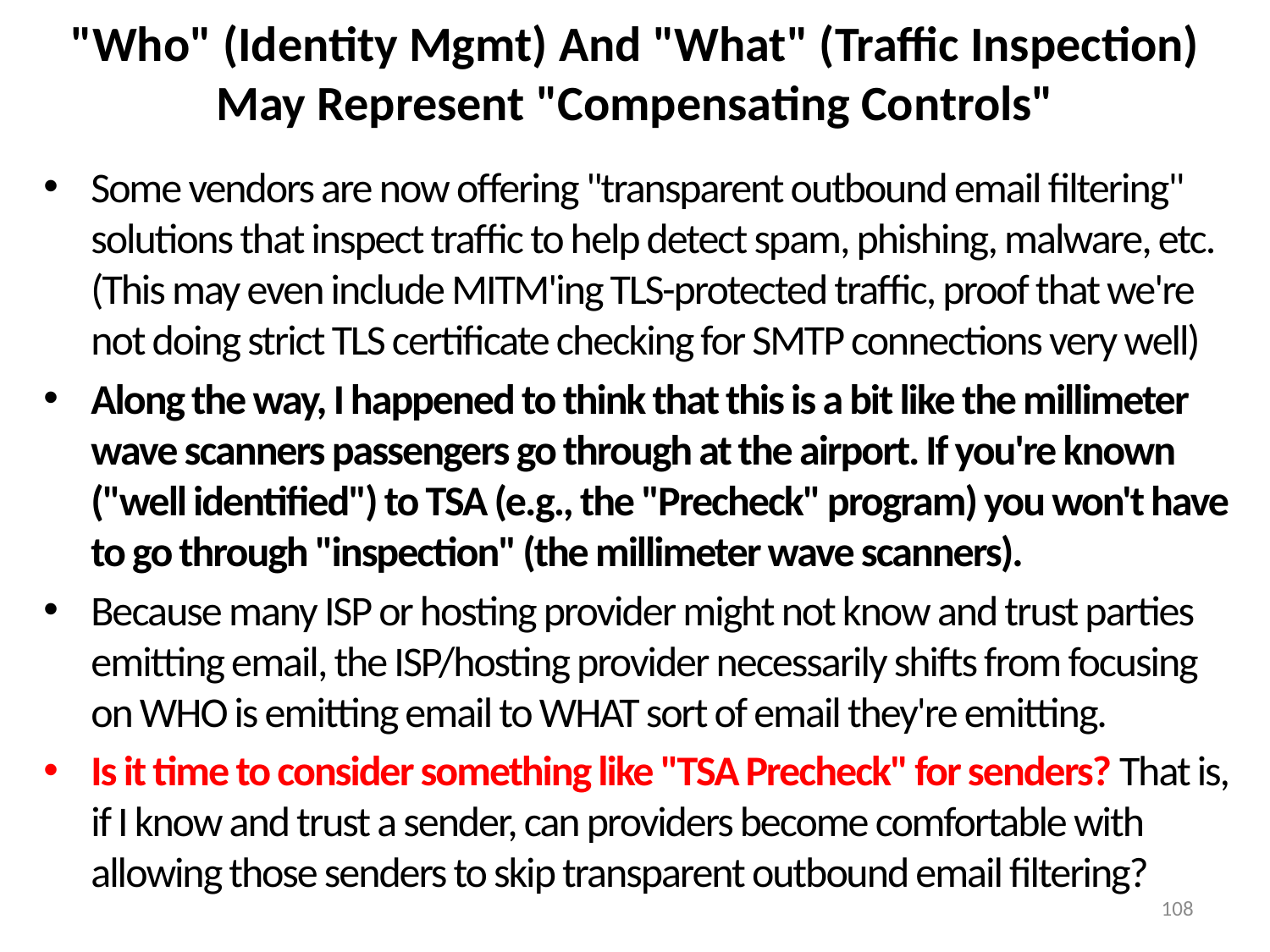

# "Who" (Identity Mgmt) And "What" (Traffic Inspection) May Represent "Compensating Controls"
Some vendors are now offering "transparent outbound email filtering" solutions that inspect traffic to help detect spam, phishing, malware, etc. (This may even include MITM'ing TLS-protected traffic, proof that we're not doing strict TLS certificate checking for SMTP connections very well)
Along the way, I happened to think that this is a bit like the millimeter wave scanners passengers go through at the airport. If you're known ("well identified") to TSA (e.g., the "Precheck" program) you won't have to go through "inspection" (the millimeter wave scanners).
Because many ISP or hosting provider might not know and trust parties emitting email, the ISP/hosting provider necessarily shifts from focusing on WHO is emitting email to WHAT sort of email they're emitting.
Is it time to consider something like "TSA Precheck" for senders? That is, if I know and trust a sender, can providers become comfortable with allowing those senders to skip transparent outbound email filtering?
108